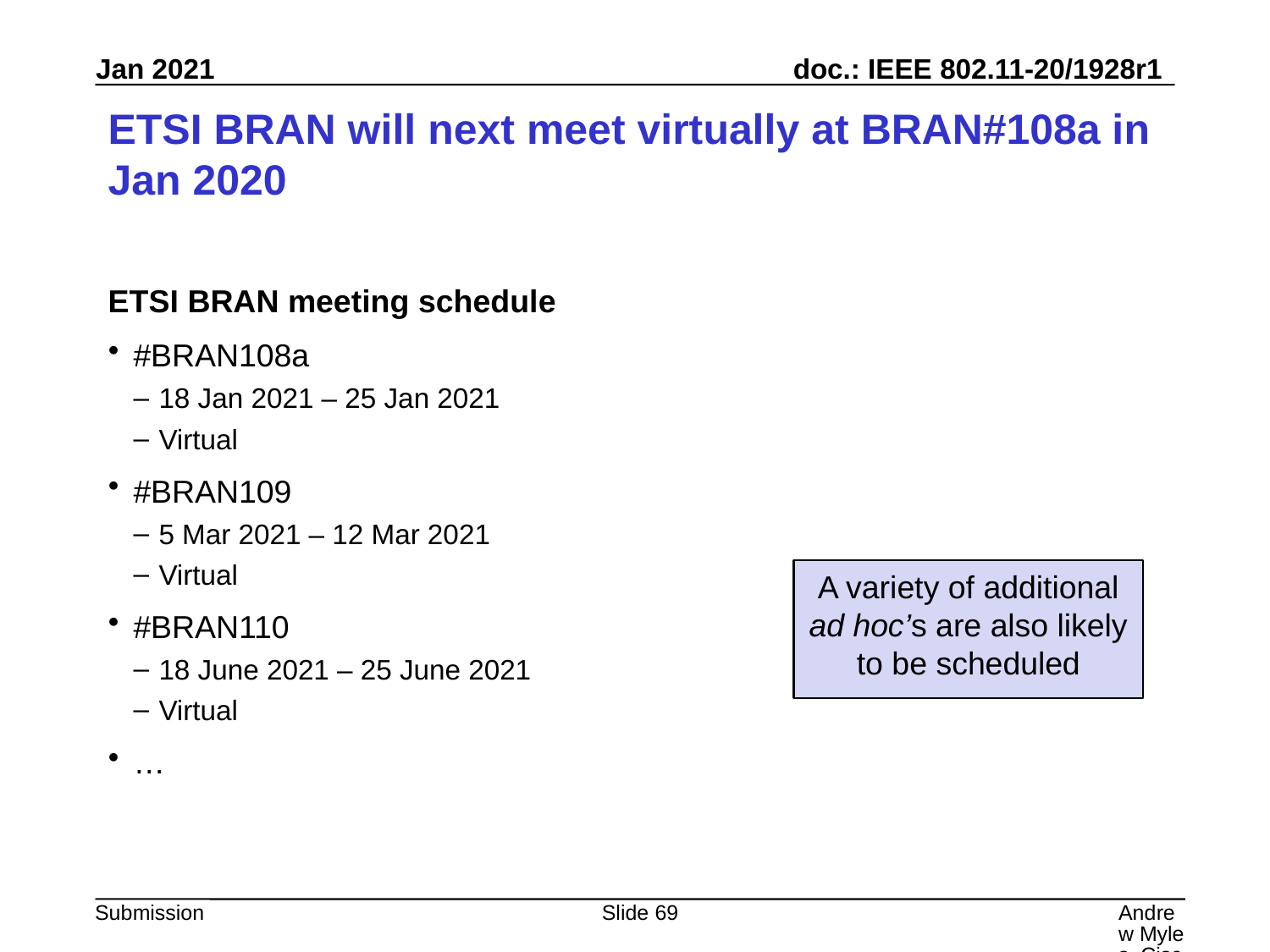

# ETSI BRAN will next meet virtually at BRAN#108a in Jan 2020
ETSI BRAN meeting schedule
#BRAN108a
18 Jan 2021 – 25 Jan 2021
Virtual
#BRAN109
5 Mar 2021 – 12 Mar 2021
Virtual
#BRAN110
18 June 2021 – 25 June 2021
Virtual
…

A variety of additional ad hoc’s are also likely to be scheduled
Slide 69
Andrew Myles, Cisco